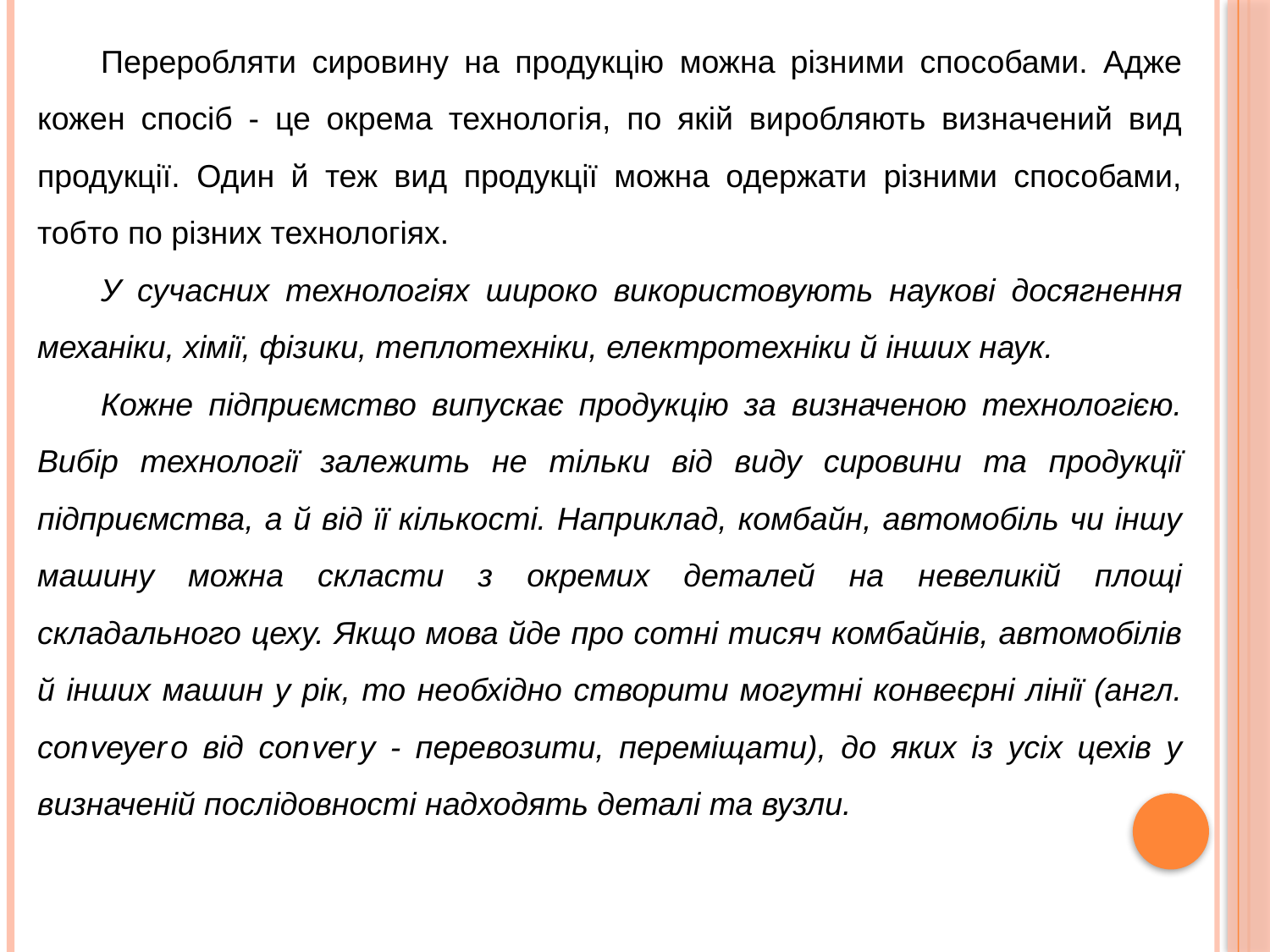

Переробляти сировину на продукцію можна різними способами. Адже кожен спосіб - це окрема технологія, по якій виробляють визначений вид продукції. Один й теж вид продукції можна одержати різними способами, тобто по різних технологіях.
У сучасних технологіях широко використовують наукові досягнення механіки, хімії, фізики, теплотехніки, електротехніки й інших наук.
Кожне підприємство випускає продукцію за визначеною технологією. Вибір технології залежить не тільки від виду сировини та продукції підприємства, а й від її кількості. Наприклад, комбайн, автомобіль чи іншу машину можна скласти з окремих деталей на невеликій площі складального цеху. Якщо мова йде про сотні тисяч комбайнів, автомобілів й інших машин у рік, то необхідно створити могутні конвеєрні лінії (англ. соnvеуеrо від соnverу - перевозити, переміщати), до яких із усіх цехів у визначеній послідовності надходять деталі та вузли.